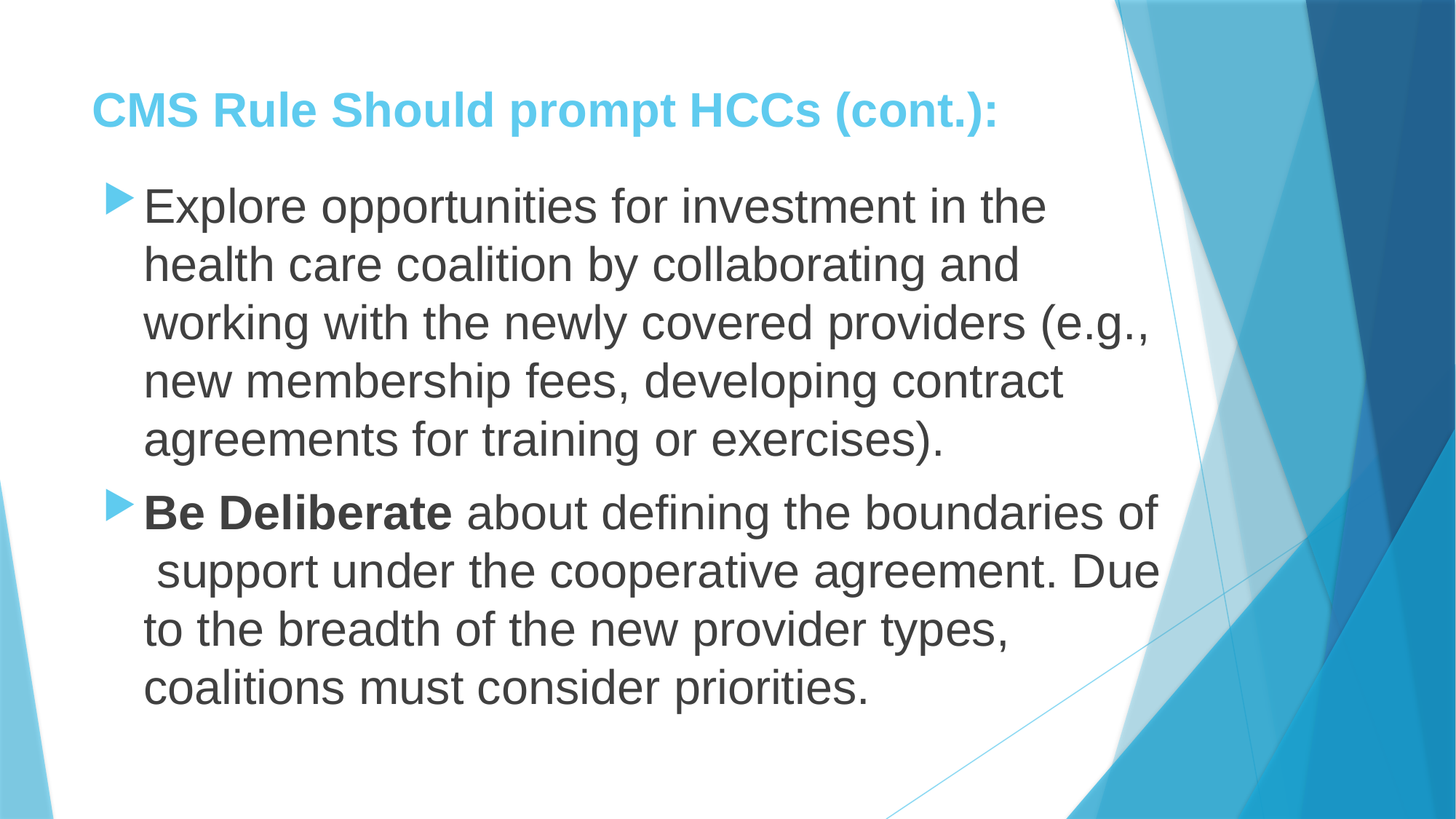

# CMS Rule Should prompt HCCs (cont.):
Explore opportunities for investment in the health care coalition by collaborating and working with the newly covered providers (e.g., new membership fees, developing contract agreements for training or exercises).
Be Deliberate about defining the boundaries of  support under the cooperative agreement. Due to the breadth of the new provider types, coalitions must consider priorities.